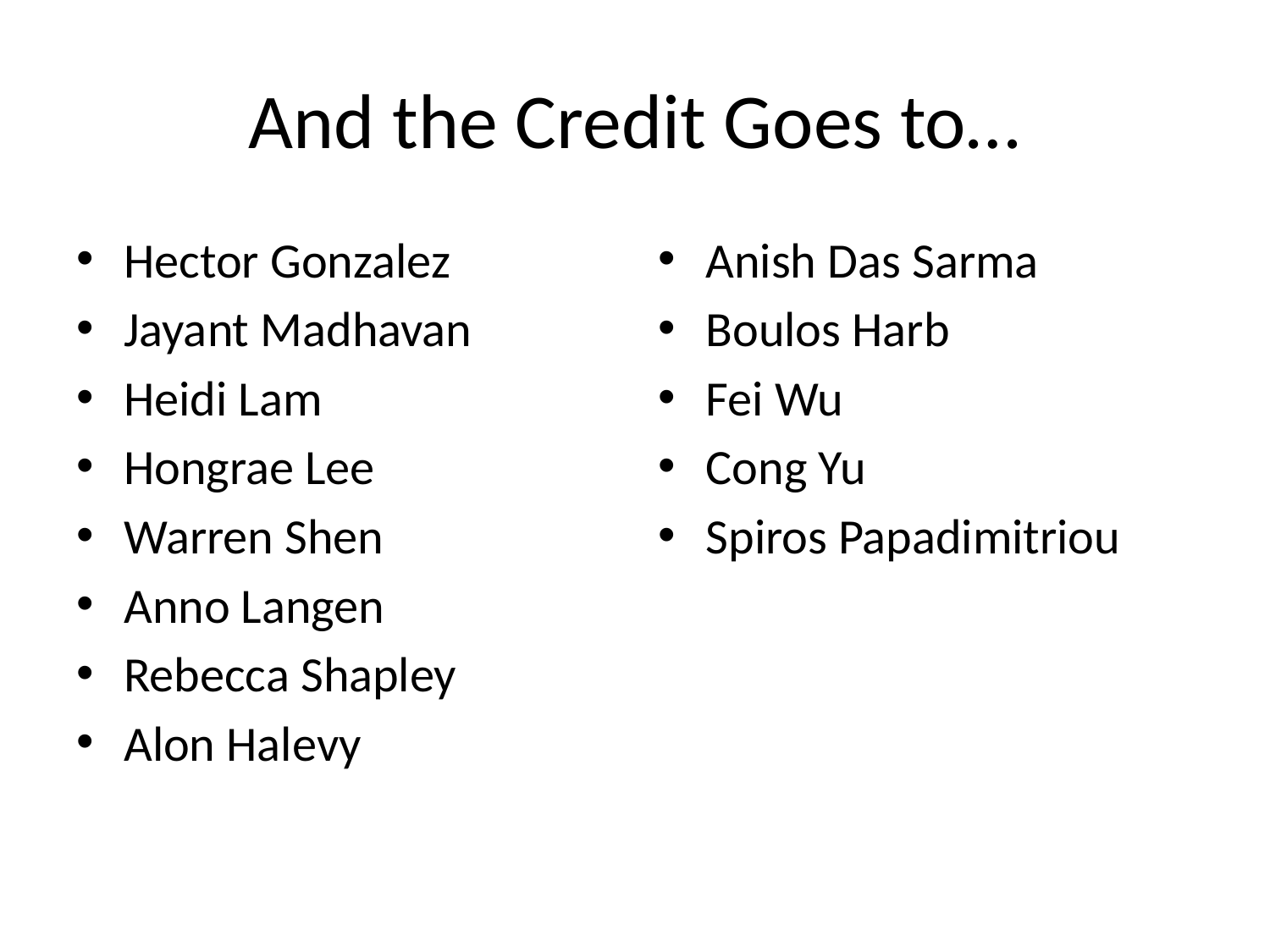

# And the Credit Goes to…
Hector Gonzalez
Jayant Madhavan
Heidi Lam
Hongrae Lee
Warren Shen
Anno Langen
Rebecca Shapley
Alon Halevy
Anish Das Sarma
Boulos Harb
Fei Wu
Cong Yu
Spiros Papadimitriou